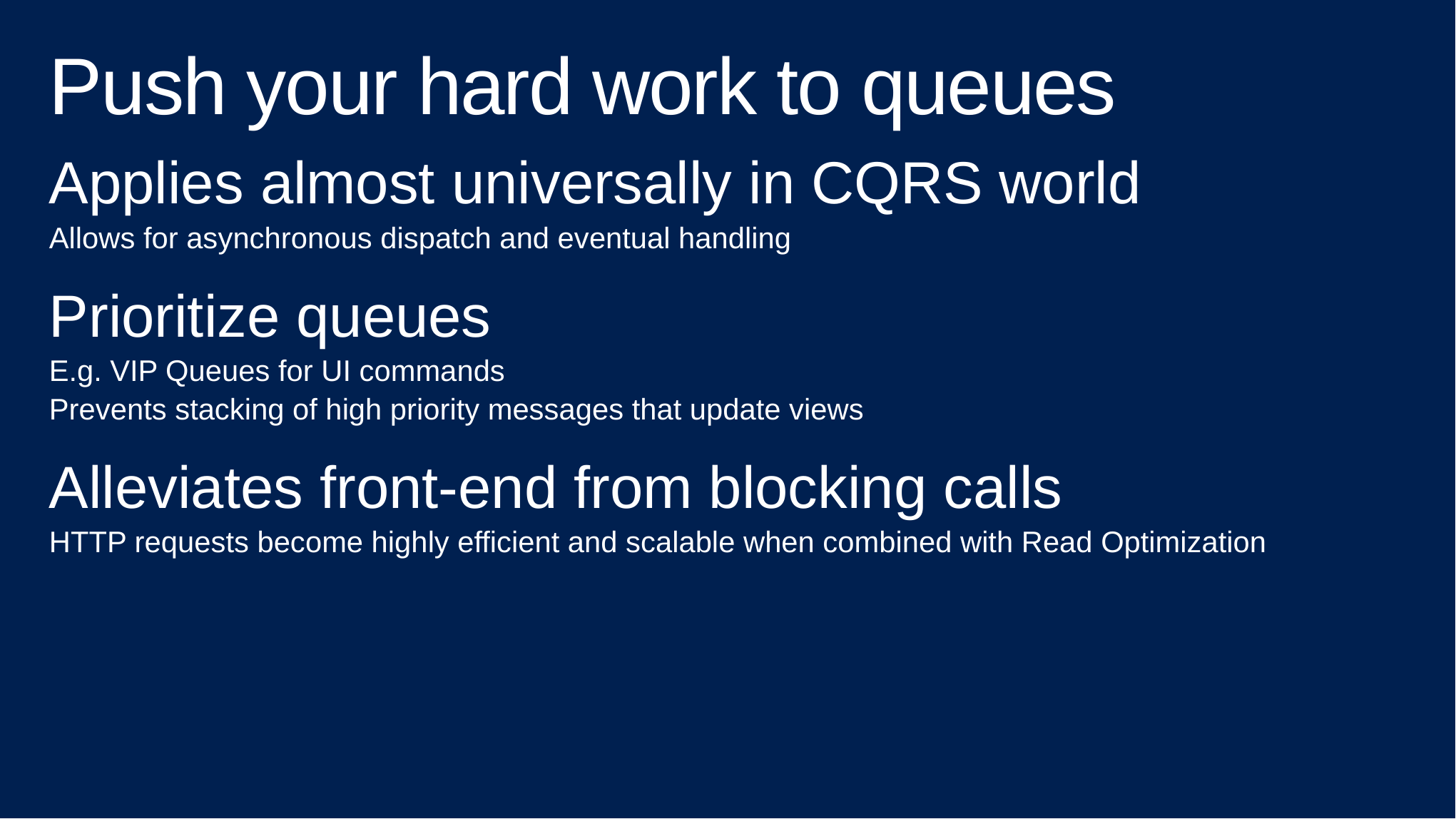

# Push your hard work to queues
Applies almost universally in CQRS world
Allows for asynchronous dispatch and eventual handling

Prioritize queues
E.g. VIP Queues for UI commands
Prevents stacking of high priority messages that update views

Alleviates front-end from blocking calls
HTTP requests become highly efficient and scalable when combined with Read Optimization